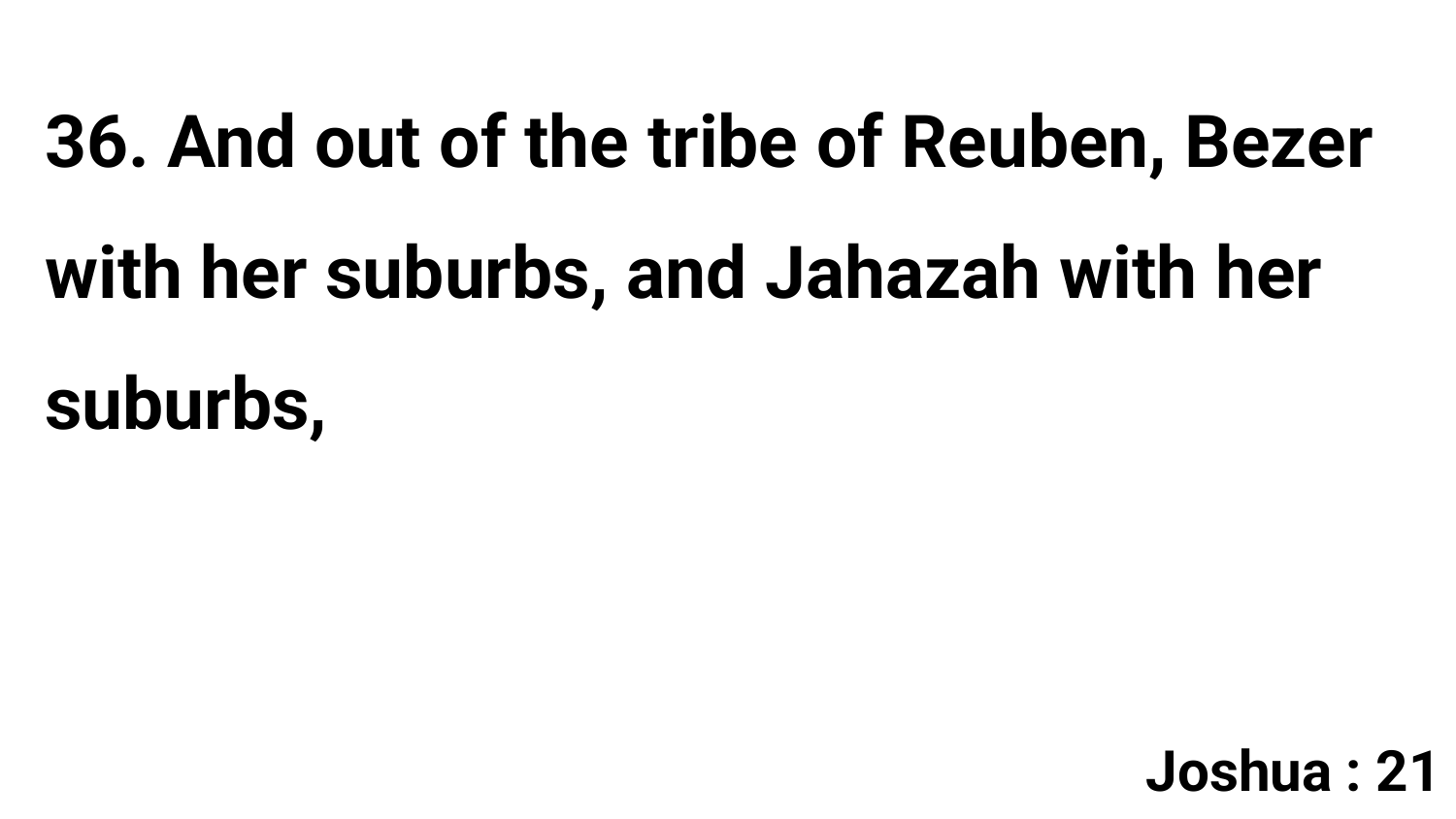

36. And out of the tribe of Reuben, Bezer with her suburbs, and Jahazah with her suburbs,
Joshua : 21